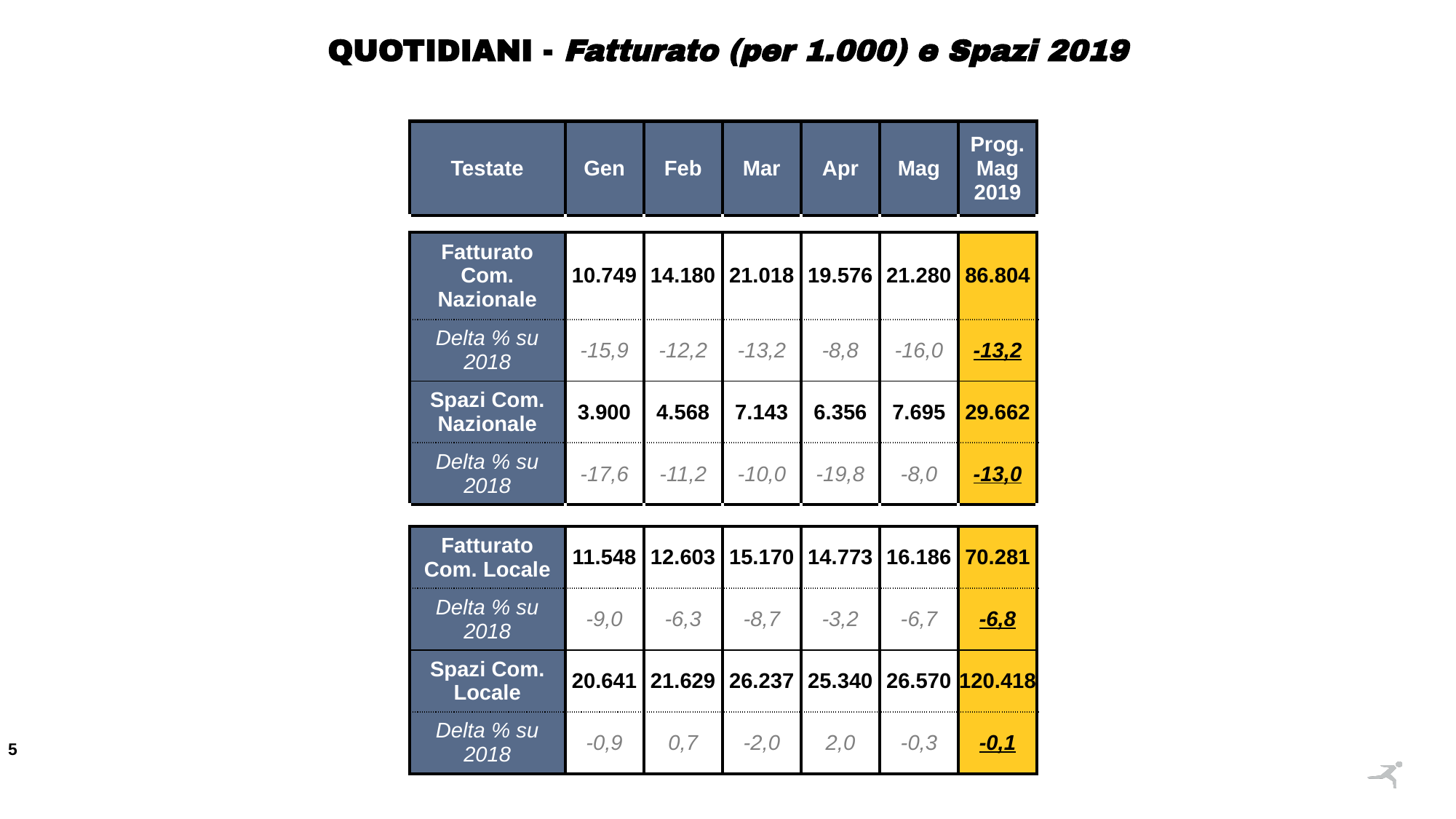

QUOTIDIANI - Fatturato (per 1.000) e Spazi 2019
| Testate | Gen | Feb | Mar | Apr | Mag | Prog. Mag 2019 |
| --- | --- | --- | --- | --- | --- | --- |
|  |  |  |  |  |  |  |
| Fatturato Com. Nazionale | 10.749 | 14.180 | 21.018 | 19.576 | 21.280 | 86.804 |
| Delta % su 2018 | -15,9 | -12,2 | -13,2 | -8,8 | -16,0 | -13,2 |
| Spazi Com. Nazionale | 3.900 | 4.568 | 7.143 | 6.356 | 7.695 | 29.662 |
| Delta % su 2018 | -17,6 | -11,2 | -10,0 | -19,8 | -8,0 | -13,0 |
|  |  |  |  |  |  |  |
| Fatturato Com. Locale | 11.548 | 12.603 | 15.170 | 14.773 | 16.186 | 70.281 |
| Delta % su 2018 | -9,0 | -6,3 | -8,7 | -3,2 | -6,7 | -6,8 |
| Spazi Com. Locale | 20.641 | 21.629 | 26.237 | 25.340 | 26.570 | 120.418 |
| Delta % su 2018 | -0,9 | 0,7 | -2,0 | 2,0 | -0,3 | -0,1 |